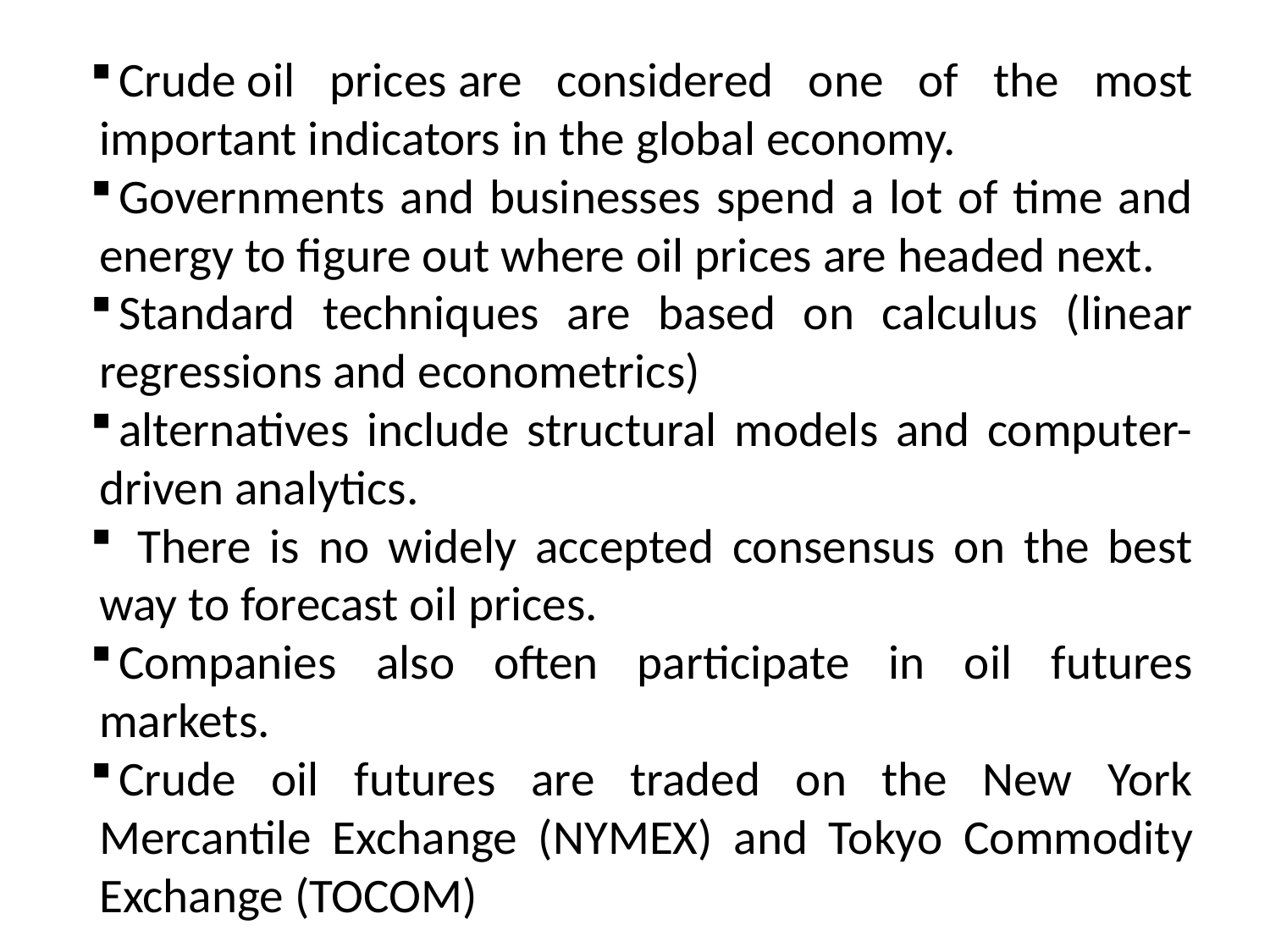

#
Crude oil prices are considered one of the most important indicators in the global economy.
Governments and businesses spend a lot of time and energy to figure out where oil prices are headed next.
Standard techniques are based on calculus (linear regressions and econometrics)
alternatives include structural models and computer-driven analytics.
 There is no widely accepted consensus on the best way to forecast oil prices.
Companies also often participate in oil futures markets.
Crude oil futures are traded on the New York Mercantile Exchange (NYMEX) and Tokyo Commodity Exchange (TOCOM)